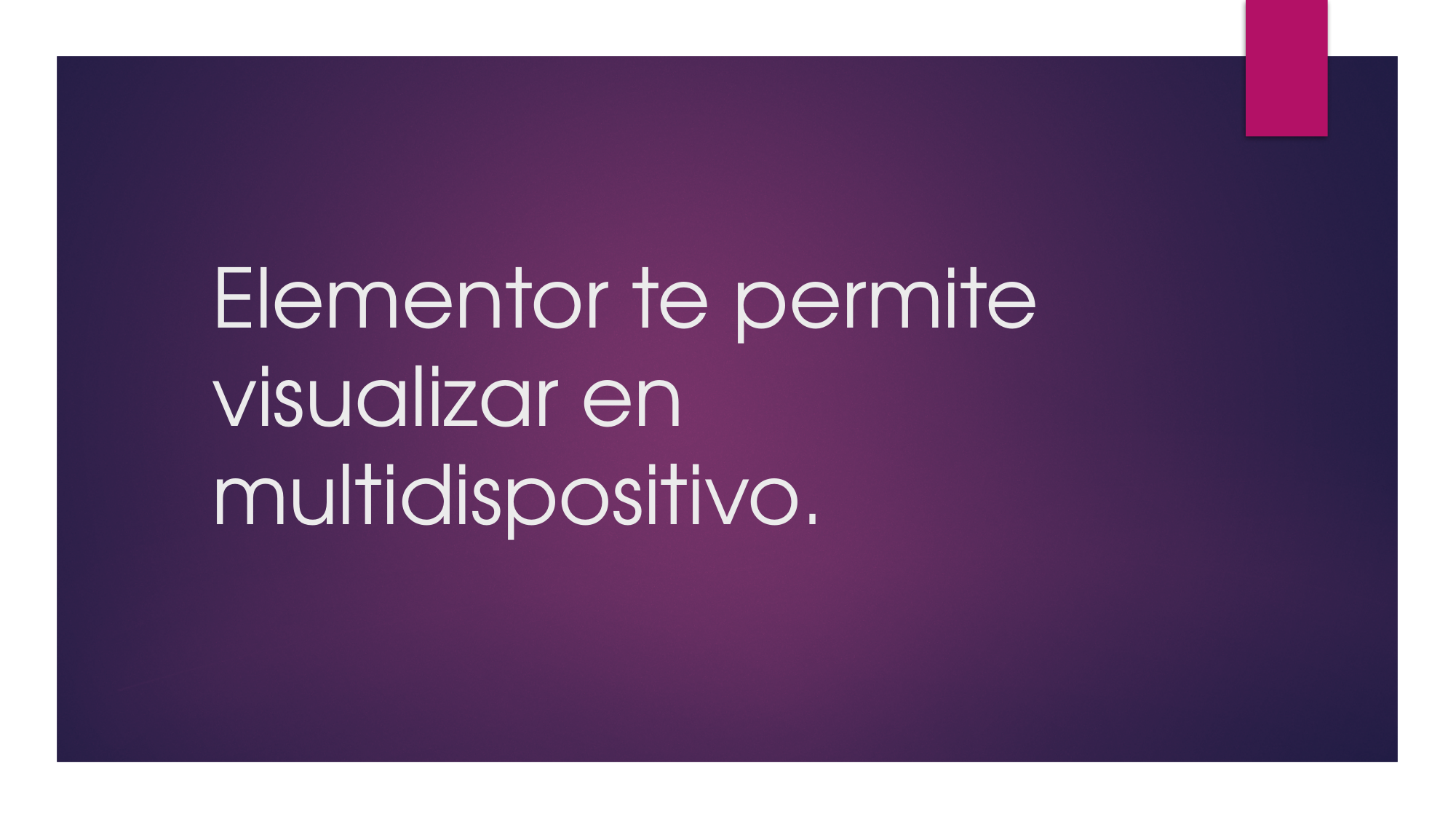

# Elementor te permite visualizar en multidispositivo.